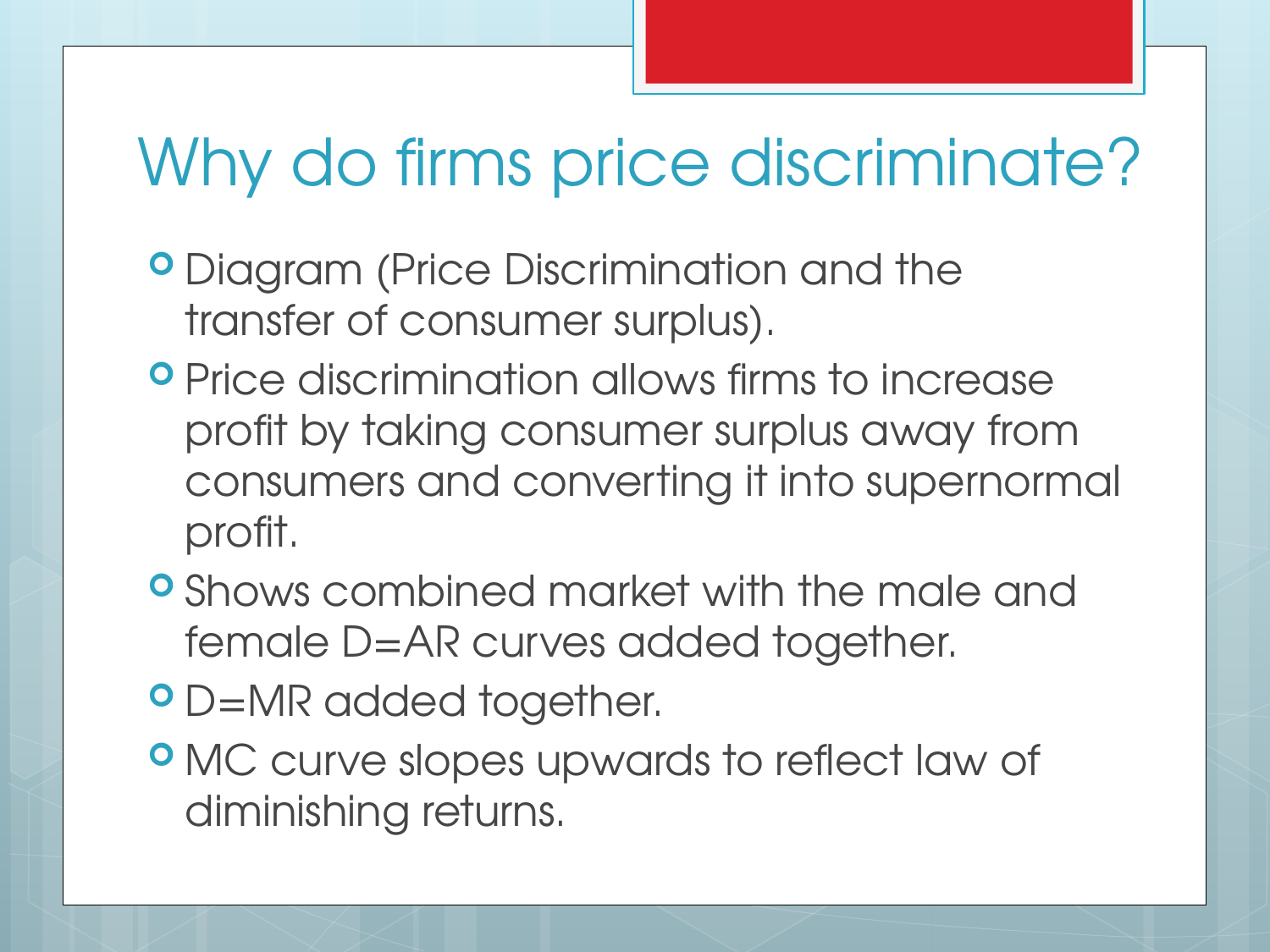

# Why do firms price discriminate?
Diagram (Price Discrimination and the transfer of consumer surplus).
Price discrimination allows firms to increase profit by taking consumer surplus away from consumers and converting it into supernormal profit.
Shows combined market with the male and female D=AR curves added together.
D=MR added together.
MC curve slopes upwards to reflect law of diminishing returns.